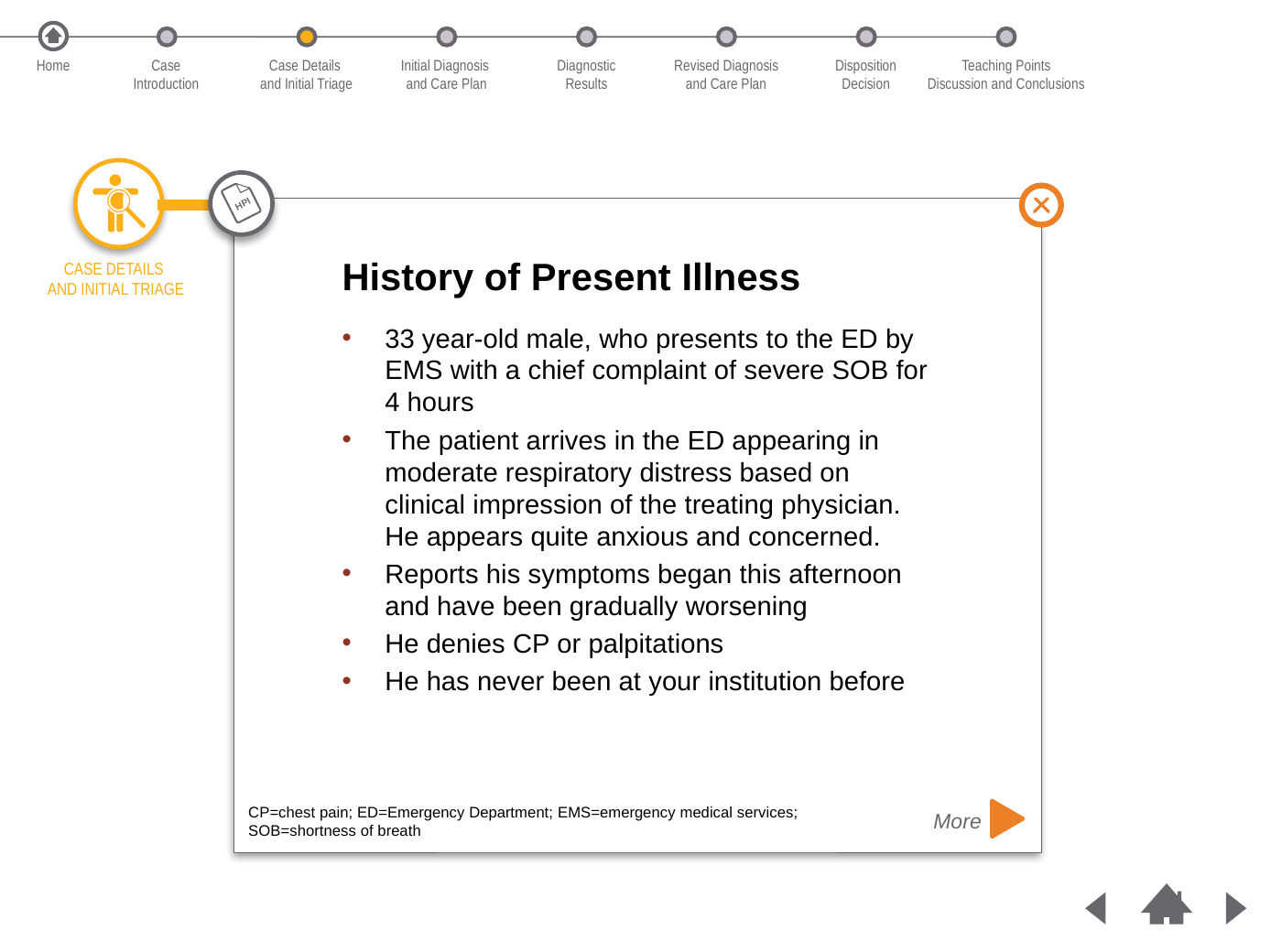

Home
Case
Introduction
Case Details
and Initial Triage
Initial Diagnosis
and Care Plan
Diagnostic
Results
Revised Diagnosis
and Care Plan
Disposition
Decision
Teaching Points
Discussion and Conclusions

HPI

History of Present Illness
33 year-old male, who presents to the ED by EMS with a chief complaint of severe SOB for 4 hours
The patient arrives in the ED appearing in moderate respiratory distress based on clinical impression of the treating physician. He appears quite anxious and concerned.
Reports his symptoms began this afternoon and have been gradually worsening
He denies CP or palpitations
He has never been at your institution before
CP=chest pain; ED=Emergency Department; EMS=emergency medical services; SOB=shortness of breath
CASE DETAILS
AND INITIAL TRIAGE
CASE DETAILS
AND INITIAL TRIAGE

More